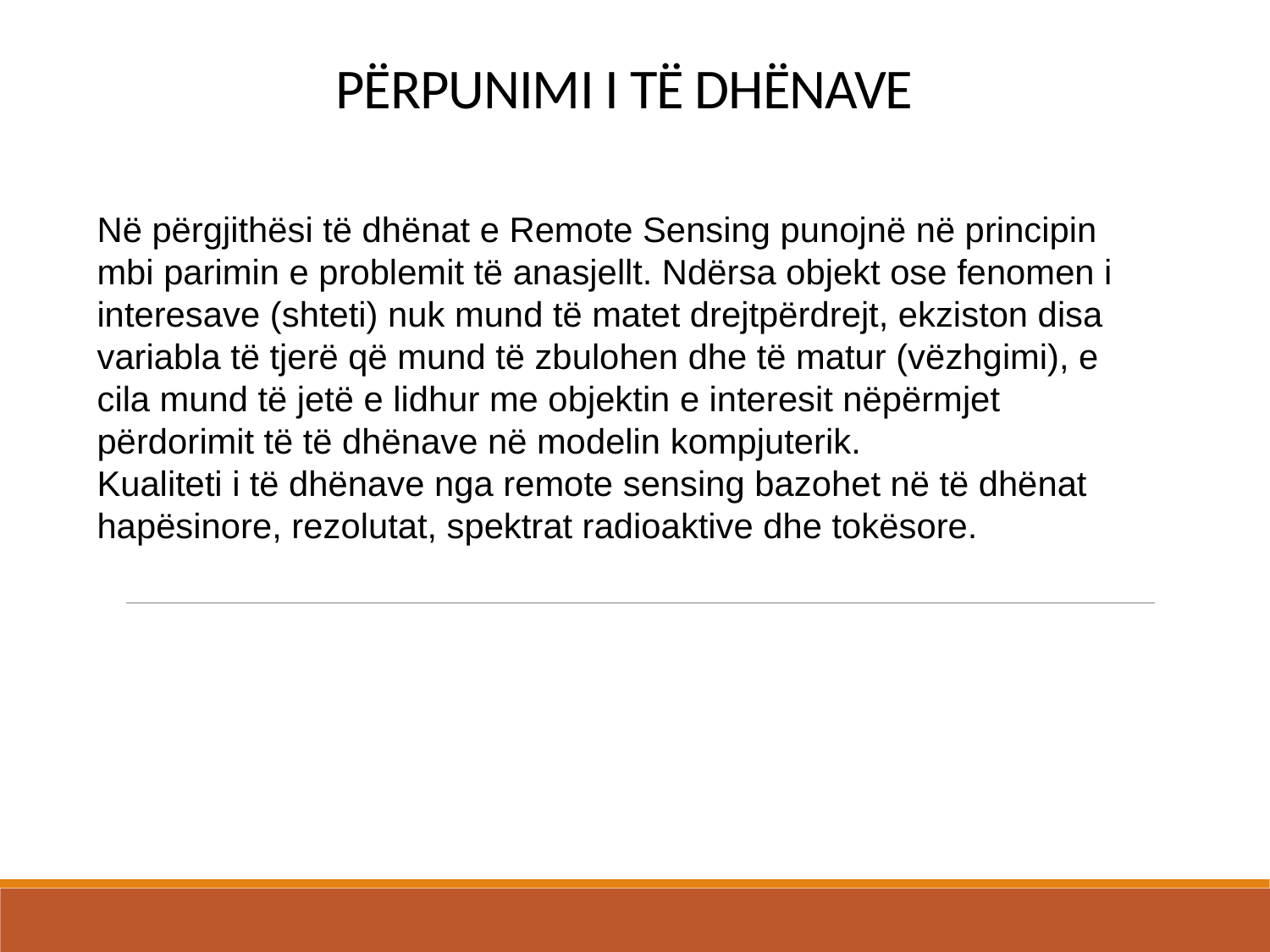

# PËrpunimi i tË dhËnave
Në përgjithësi të dhënat e Remote Sensing punojnë në principin mbi parimin e problemit të anasjellt. Ndërsa objekt ose fenomen i interesave (shteti) nuk mund të matet drejtpërdrejt, ekziston disa variabla të tjerë që mund të zbulohen dhe të matur (vëzhgimi), e cila mund të jetë e lidhur me objektin e interesit nëpërmjet përdorimit të të dhënave në modelin kompjuterik.
Kualiteti i të dhënave nga remote sensing bazohet në të dhënat hapësinore, rezolutat, spektrat radioaktive dhe tokësore.